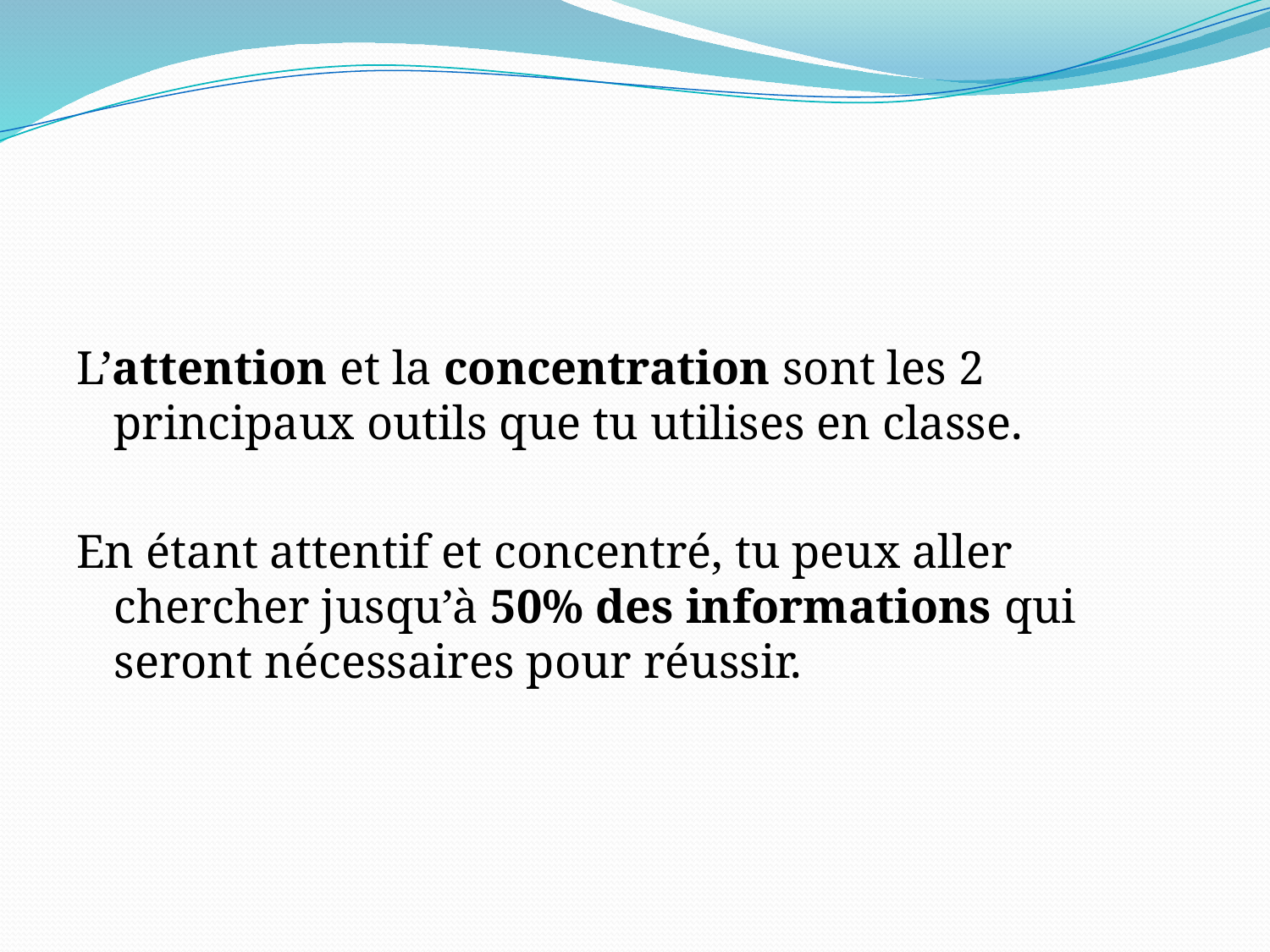

#

L’attention et la concentration sont les 2 principaux outils que tu utilises en classe.

En étant attentif et concentré, tu peux aller chercher jusqu’à 50% des informations qui seront nécessaires pour réussir.